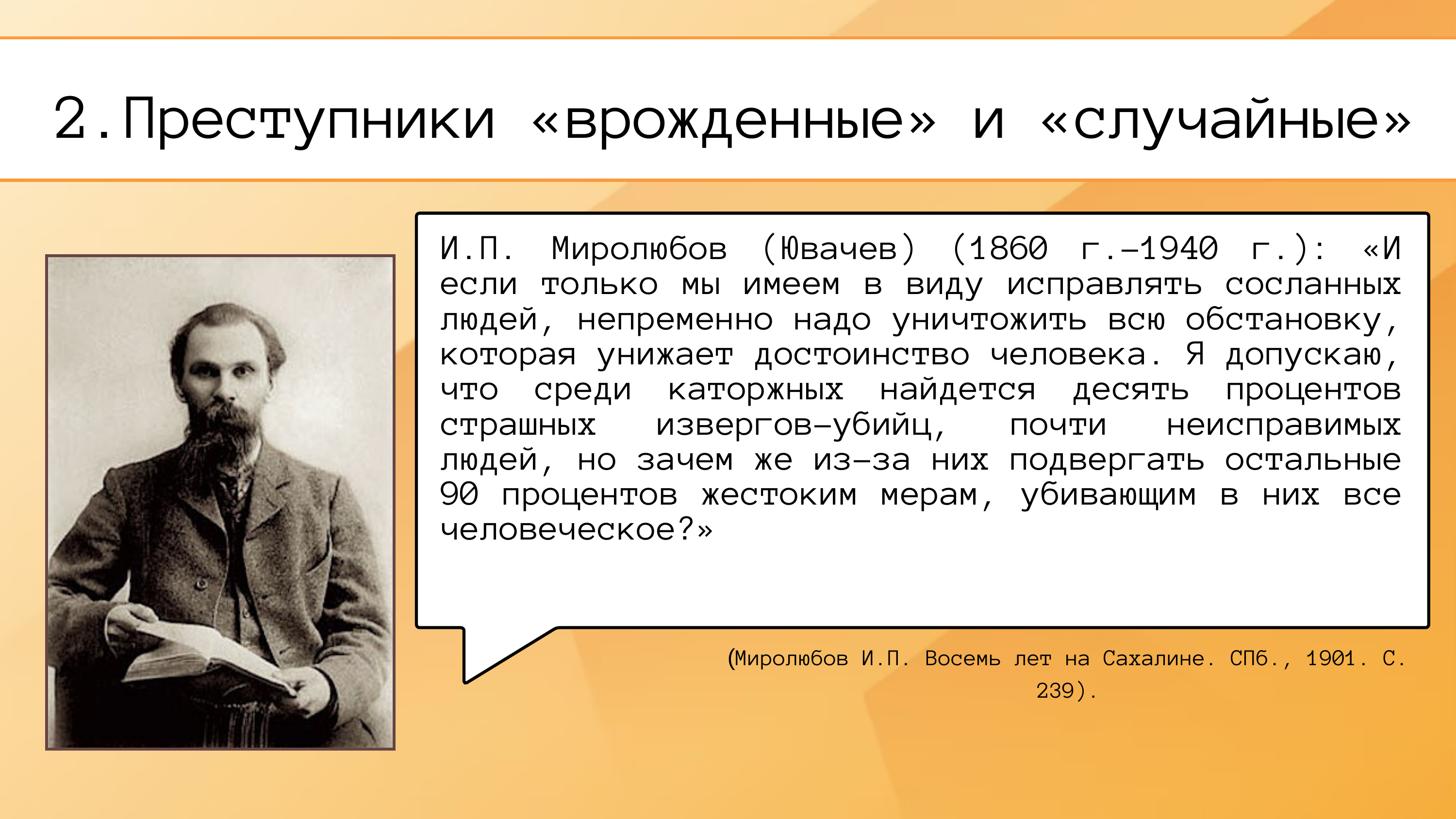

2.Преступники «врожденные» и «случайные»

И.П. Миролюбов (Ювачев) (1860 г.-1940 г.): «И если только мы имеем в виду исправлять сосланных людей, непременно надо уничтожить всю обстановку, которая унижает достоинство человека. Я допускаю, что среди каторжных найдется десять процентов страшных извергов-убийц, почти неисправимых людей, но зачем же из-за них подвергать остальные 90 процентов жестоким мерам, убивающим в них все человеческое?»

(Миролюбов И.П. Восемь лет на Сахалине. СПб., 1901. С. 239).